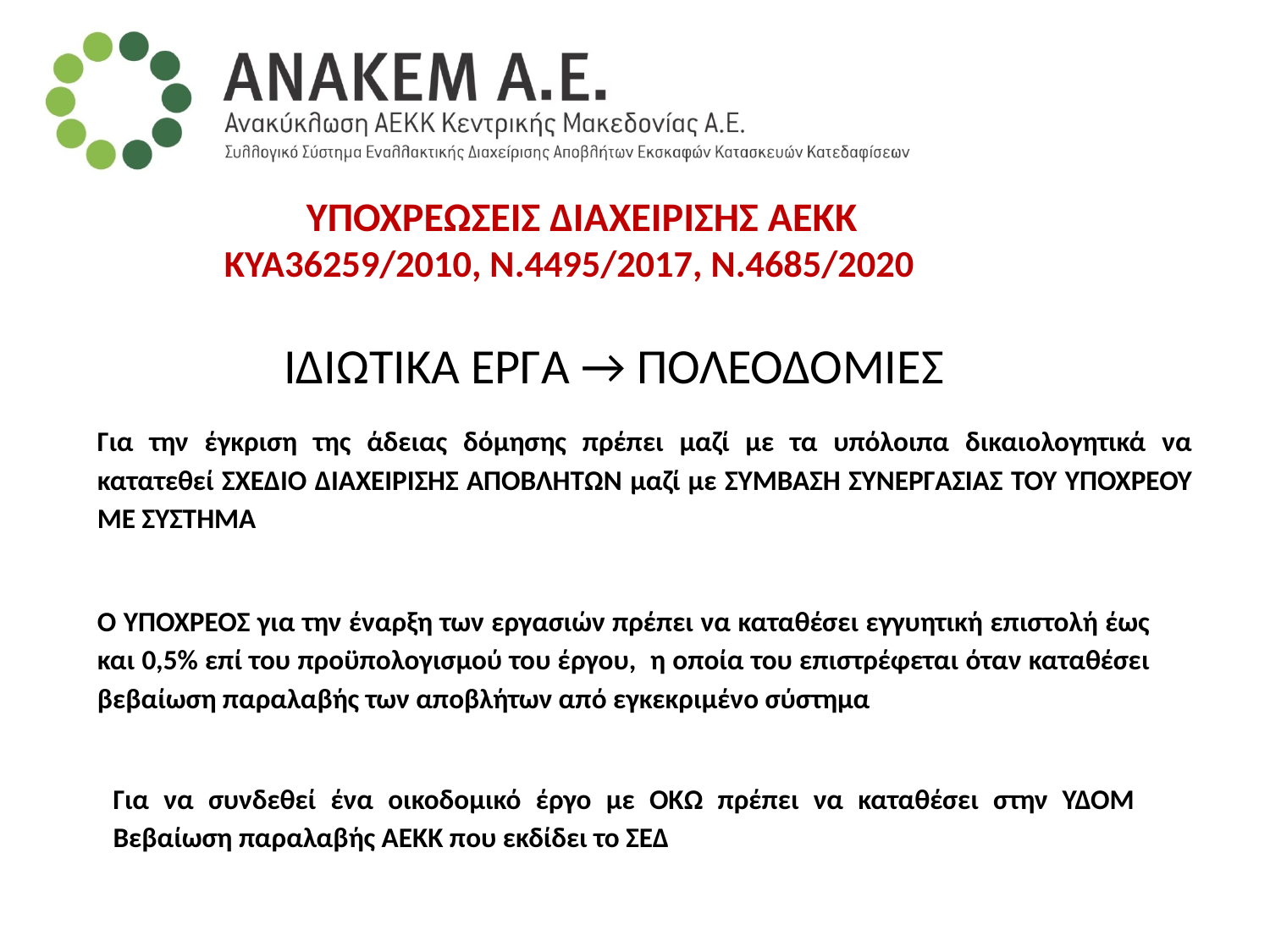

ΥΠΟΧΡΕΩΣΕΙΣ ΔΙΑΧΕΙΡΙΣΗΣ ΑΕΚΚ
ΚΥΑ36259/2010, Ν.4495/2017, Ν.4685/2020
ΙΔΙΩΤΙΚΑ ΕΡΓΑ → ΠΟΛΕΟΔΟΜΙΕΣ
Για την έγκριση της άδειας δόμησης πρέπει μαζί με τα υπόλοιπα δικαιολογητικά να κατατεθεί ΣΧΕΔΙΟ ΔΙΑΧΕΙΡΙΣΗΣ ΑΠΟΒΛΗΤΩΝ μαζί με ΣΥΜΒΑΣΗ ΣΥΝΕΡΓΑΣΙΑΣ ΤΟΥ ΥΠΟΧΡΕΟΥ ΜΕ ΣΥΣΤΗΜΑ
Ο ΥΠΟΧΡΕΟΣ για την έναρξη των εργασιών πρέπει να καταθέσει εγγυητική επιστολή έως και 0,5% επί του προϋπολογισμού του έργου,  η οποία του επιστρέφεται όταν καταθέσει βεβαίωση παραλαβής των αποβλήτων από εγκεκριμένο σύστημα
Για να συνδεθεί ένα οικοδομικό έργο με ΟΚΩ πρέπει να καταθέσει στην ΥΔΟΜ Βεβαίωση παραλαβής ΑΕΚΚ που εκδίδει το ΣΕΔ